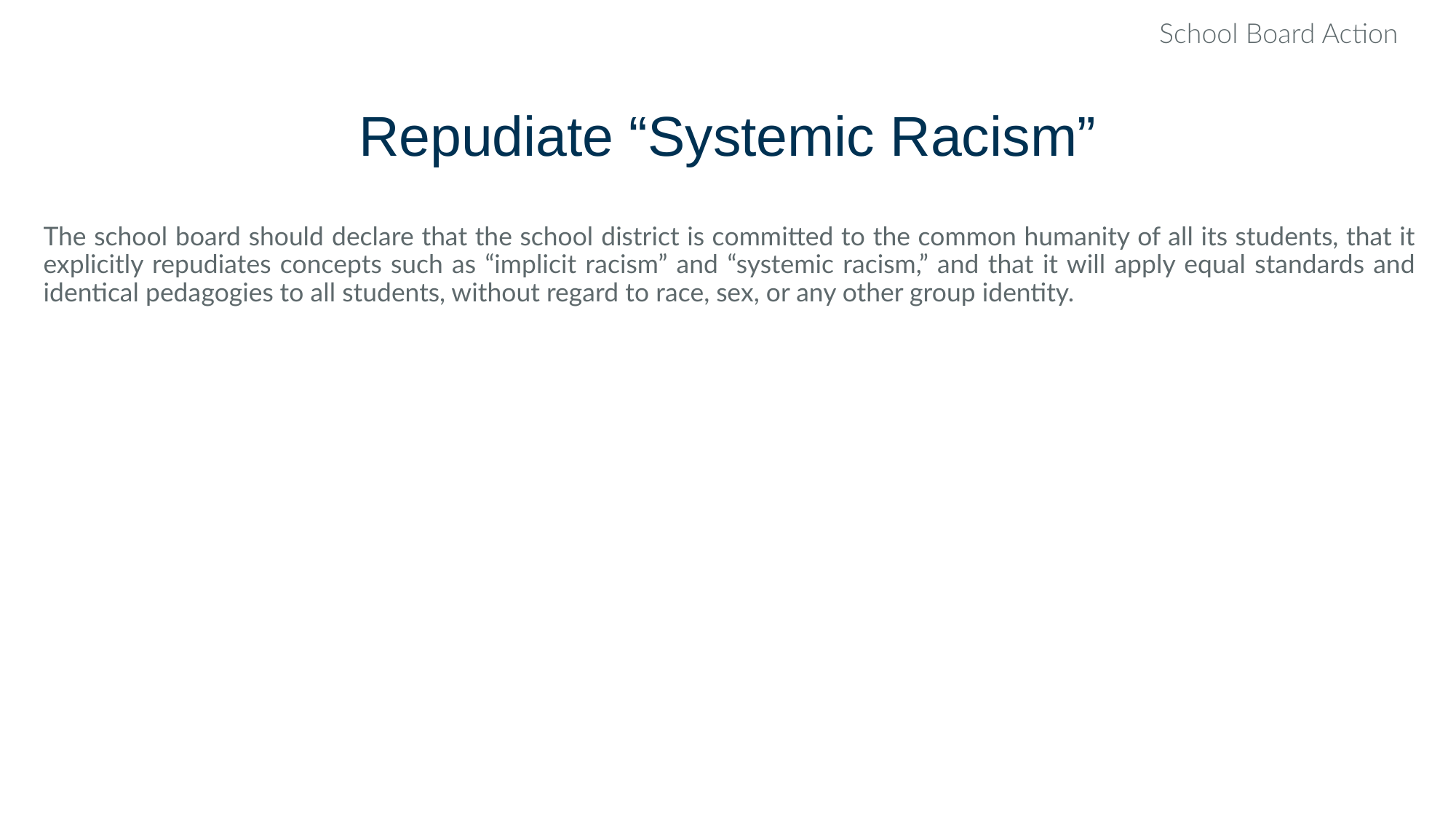

School Board Action
# Repudiate “Systemic Racism”
The school board should declare that the school district is committed to the common humanity of all its students, that it explicitly repudiates concepts such as “implicit racism” and “systemic racism,” and that it will apply equal standards and identical pedagogies to all students, without regard to race, sex, or any other group identity.